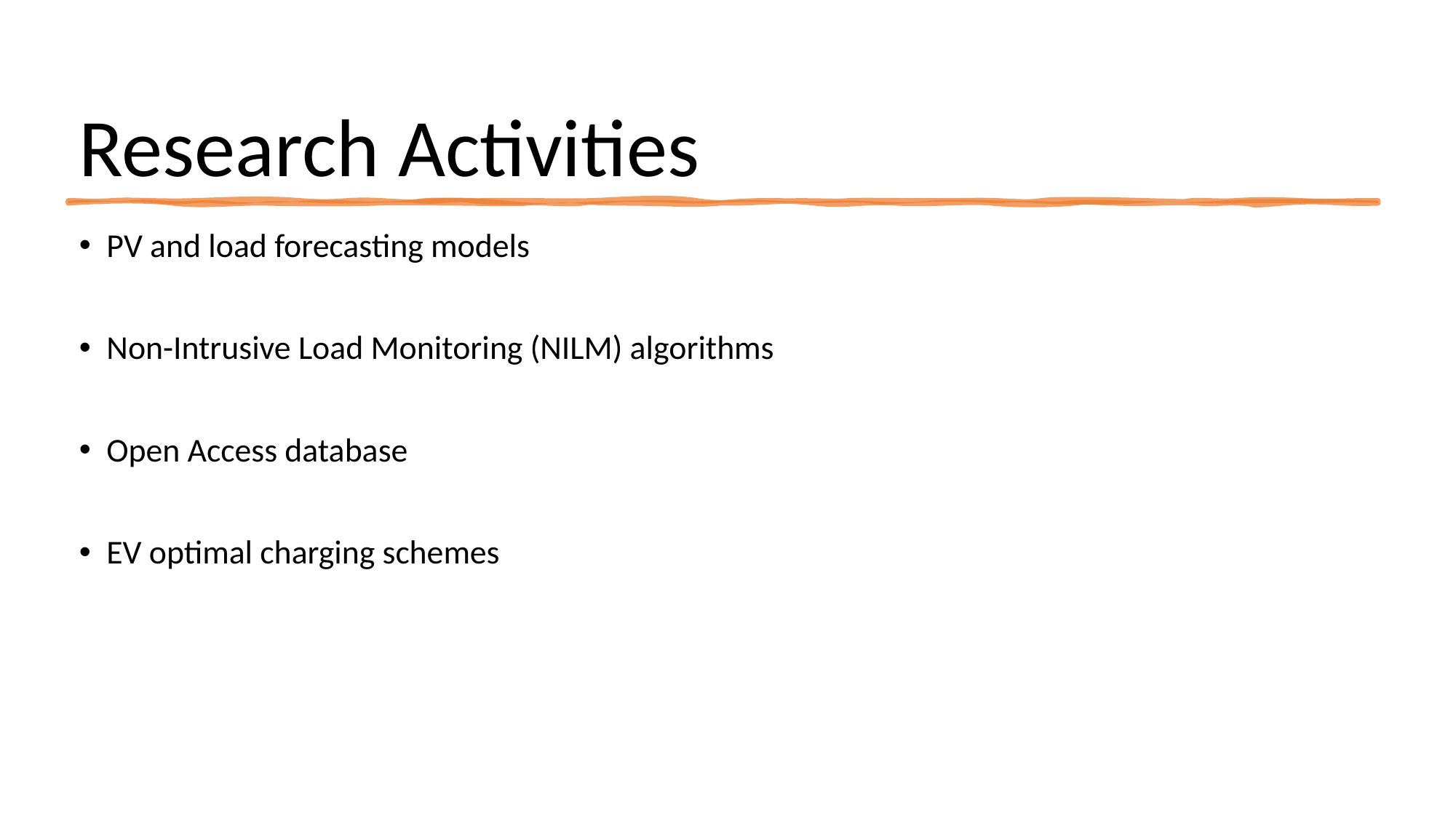

# Research Activities

PV and load forecasting models

Non-Intrusive Load Monitoring (NILM) algorithms

Open Access database

EV optimal charging schemes